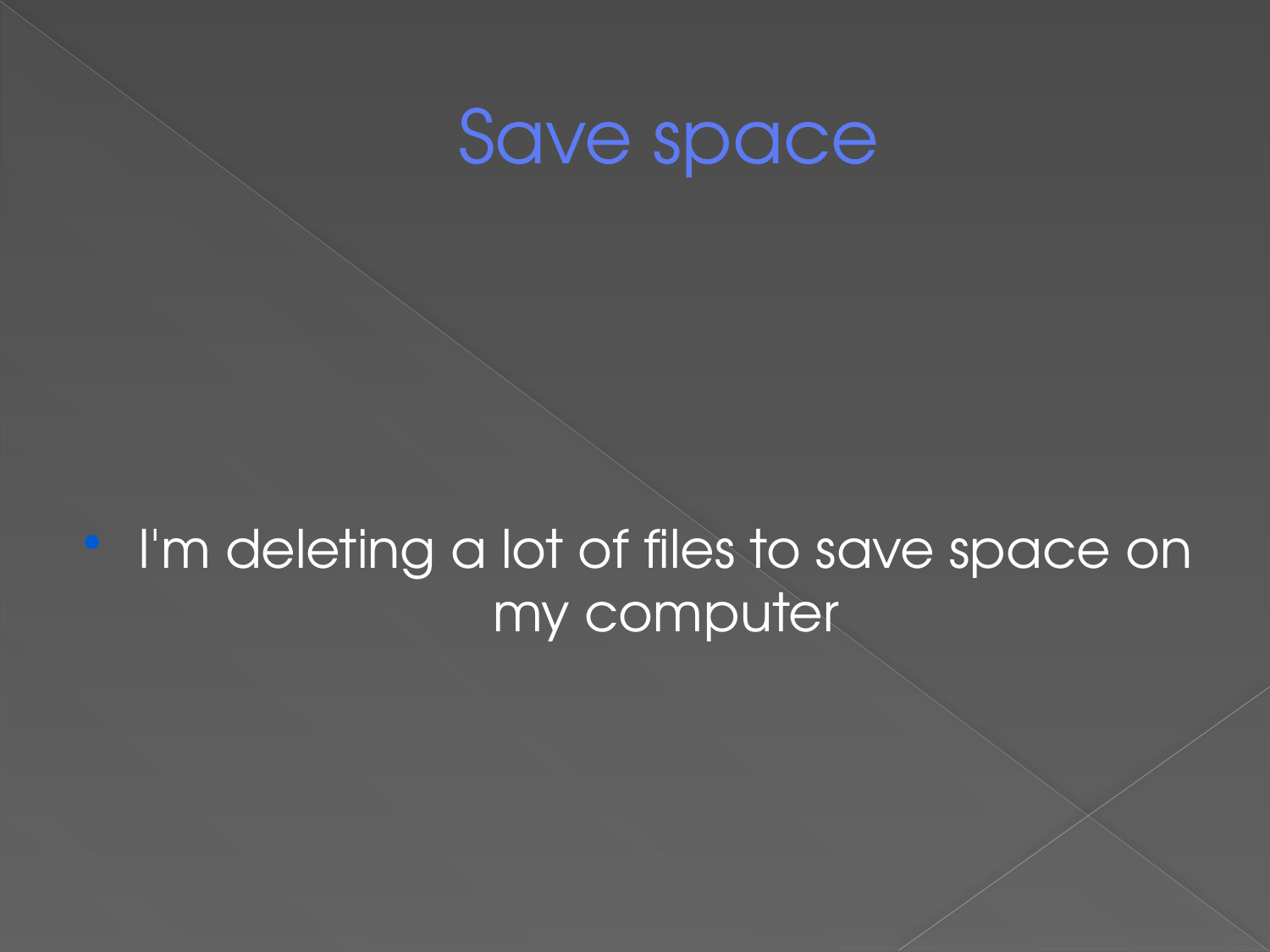

# Save space
I'm deleting a lot of files to save space on my computer